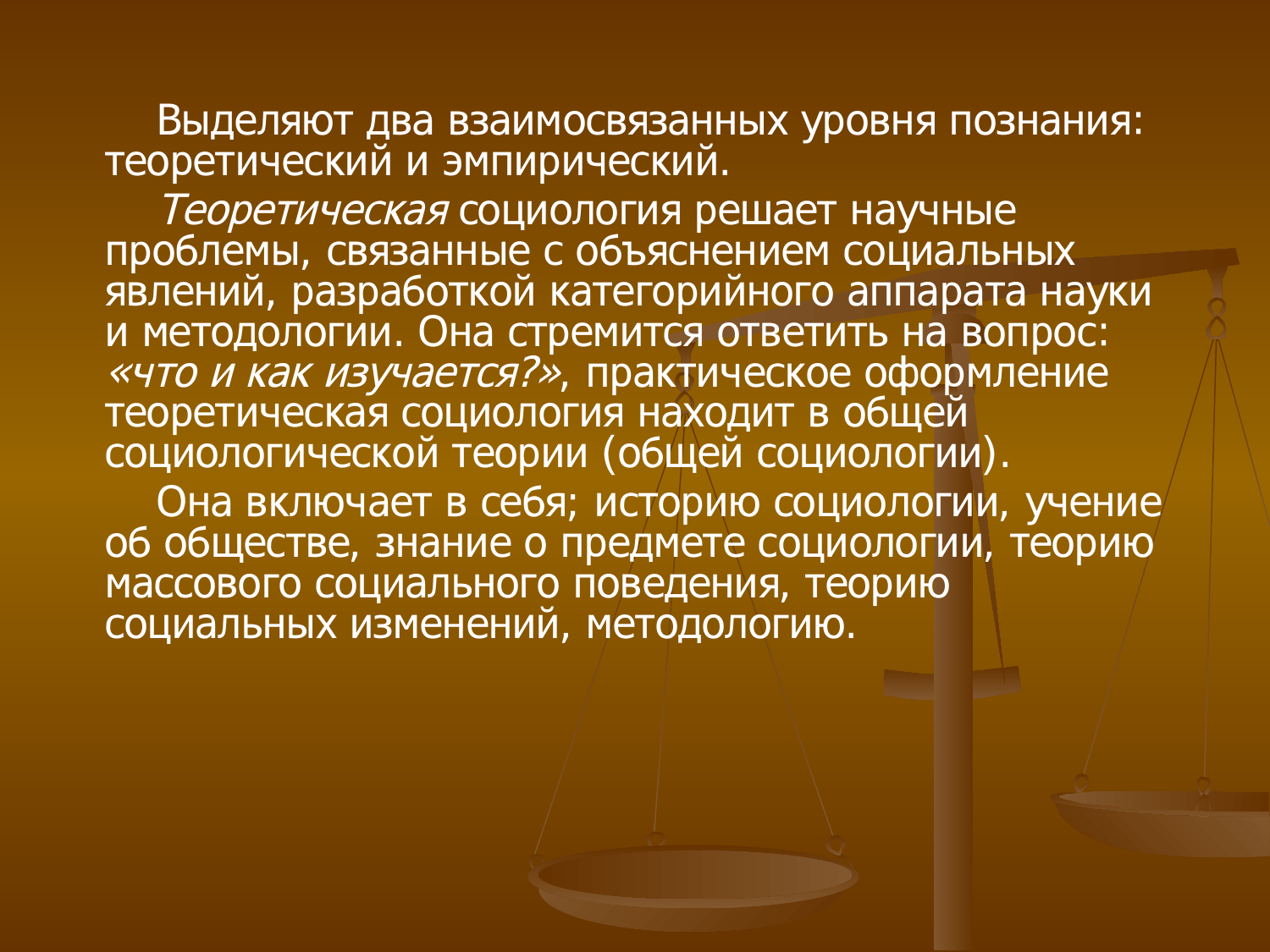

Выделяют два взаимосвязанных уровня познания: теоретический и эмпирический.
Теоретическая социология решает научные проблемы, связанные с объяснением социальных явлений, разработкой категорийного аппарата науки и методологии. Она стремится ответить на вопрос:   «что и как изучается?», практическое оформление теоретическая социология находит в общей социологической теории (общей социологии).
Она включает в себя; историю социологии, учение об обществе, знание о предмете социологии, теорию массового социального поведения, теорию социальных изменений, методологию.